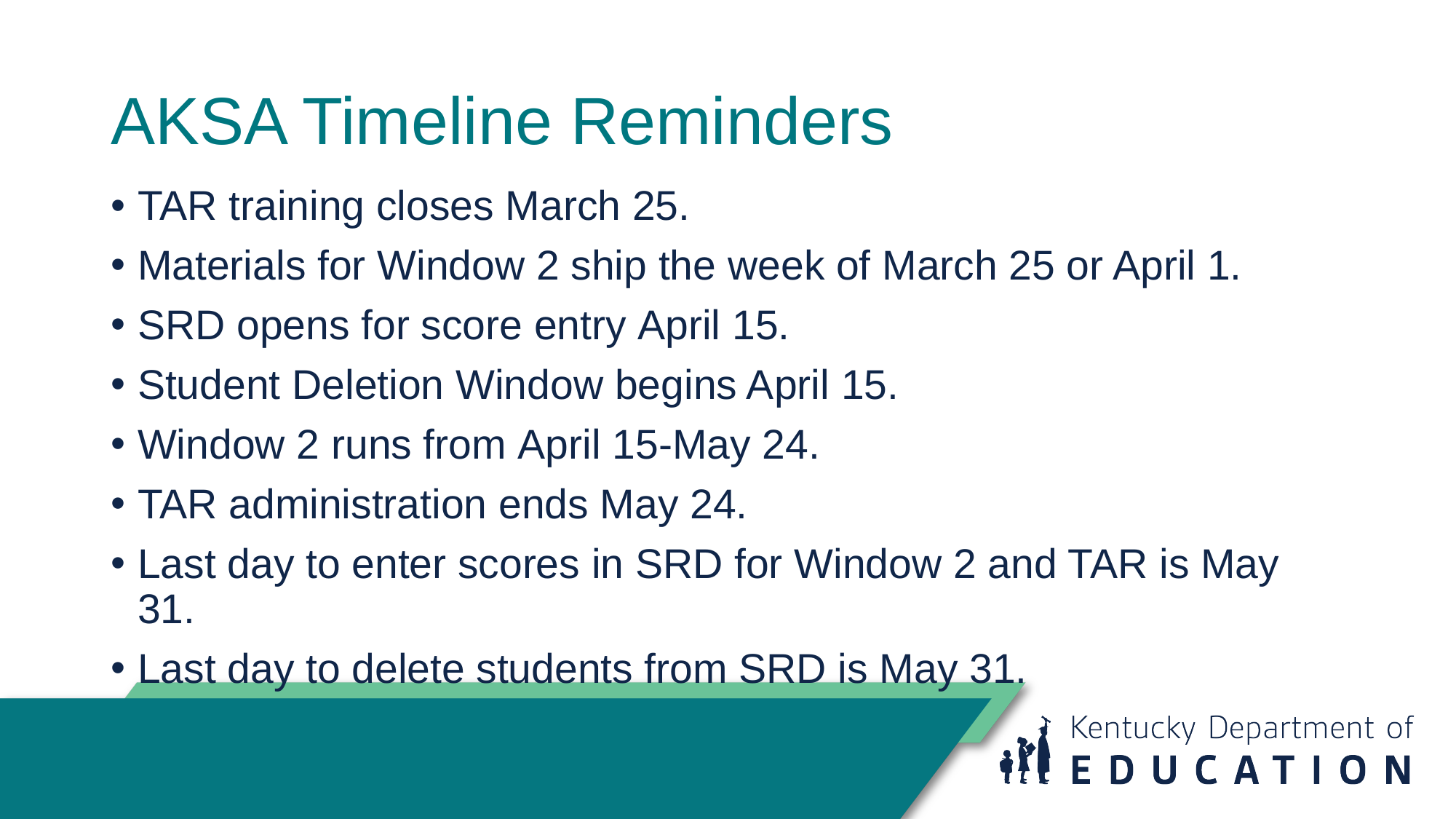

# AKSA Timeline Reminders
TAR training closes March 25.
Materials for Window 2 ship the week of March 25 or April 1.
SRD opens for score entry April 15.
Student Deletion Window begins April 15.
Window 2 runs from April 15-May 24.
TAR administration ends May 24.
Last day to enter scores in SRD for Window 2 and TAR is May 31.
Last day to delete students from SRD is May 31.